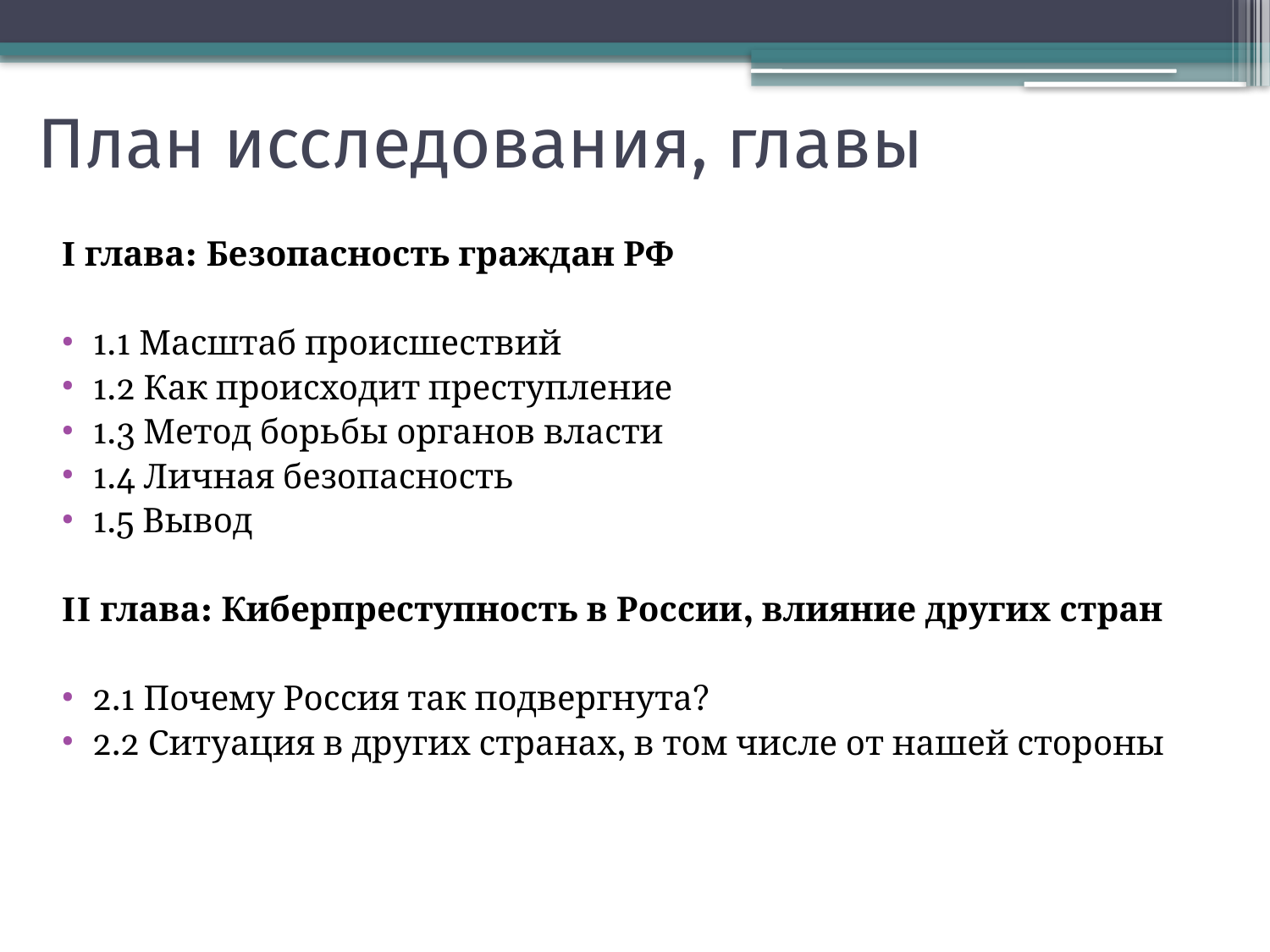

# План исследования, главы
I глава: Безопасность граждан РФ

1.1 Масштаб происшествий
1.2 Как происходит преступление
1.3 Метод борьбы органов власти
1.4 Личная безопасность
1.5 Вывод

II глава: Киберпреступность в России, влияние других стран

2.1 Почему Россия так подвергнута?
2.2 Ситуация в других странах, в том числе от нашей стороны